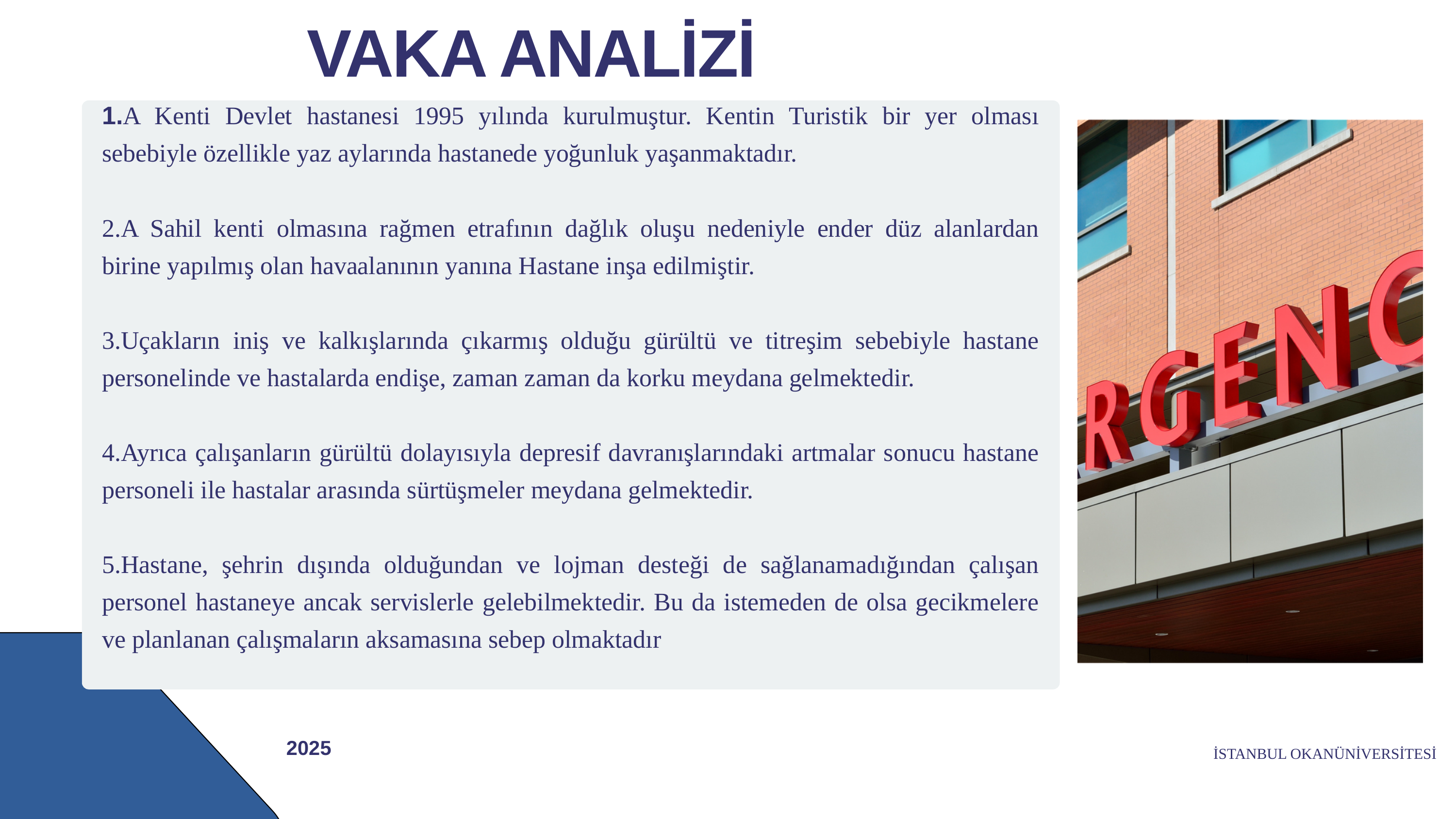

VAKA ANALİZİ

1.A Kenti Devlet hastanesi 1995 yılında kurulmuştur. Kentin Turistik bir yer olması sebebiyle özellikle yaz aylarında hastanede yoğunluk yaşanmaktadır.

2.A Sahil kenti olmasına rağmen etrafının dağlık oluşu nedeniyle ender düz alanlardan birine yapılmış olan havaalanının yanına Hastane inşa edilmiştir.

3.Uçakların iniş ve kalkışlarında çıkarmış olduğu gürültü ve titreşim sebebiyle hastane personelinde ve hastalarda endişe, zaman zaman da korku meydana gelmektedir.

4.Ayrıca çalışanların gürültü dolayısıyla depresif davranışlarındaki artmalar sonucu hastane personeli ile hastalar arasında sürtüşmeler meydana gelmektedir.

5.Hastane, şehrin dışında olduğundan ve lojman desteği de sağlanamadığından çalışan personel hastaneye ancak servislerle gelebilmektedir. Bu da istemeden de olsa gecikmelere ve planlanan çalışmaların aksamasına sebep olmaktadır

2025
İSTANBUL OKANÜNİVERSİTESİ